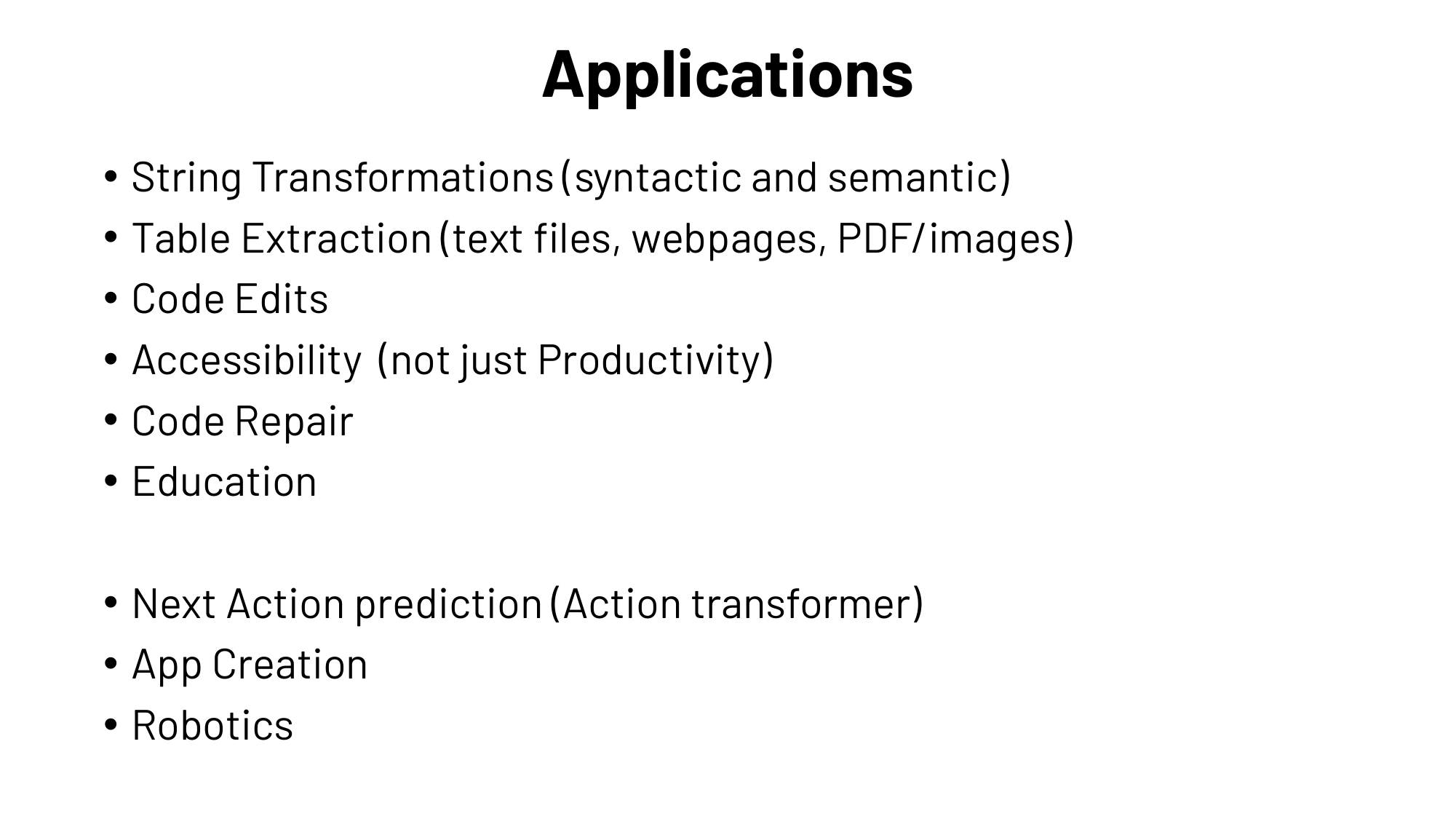

# Applications
String Transformations (syntactic and semantic)
Table Extraction (text files, webpages, PDF/images)
Code Edits
Accessibility  (not just Productivity)
Code Repair
Education

Next Action prediction (Action transformer)
App Creation
Robotics